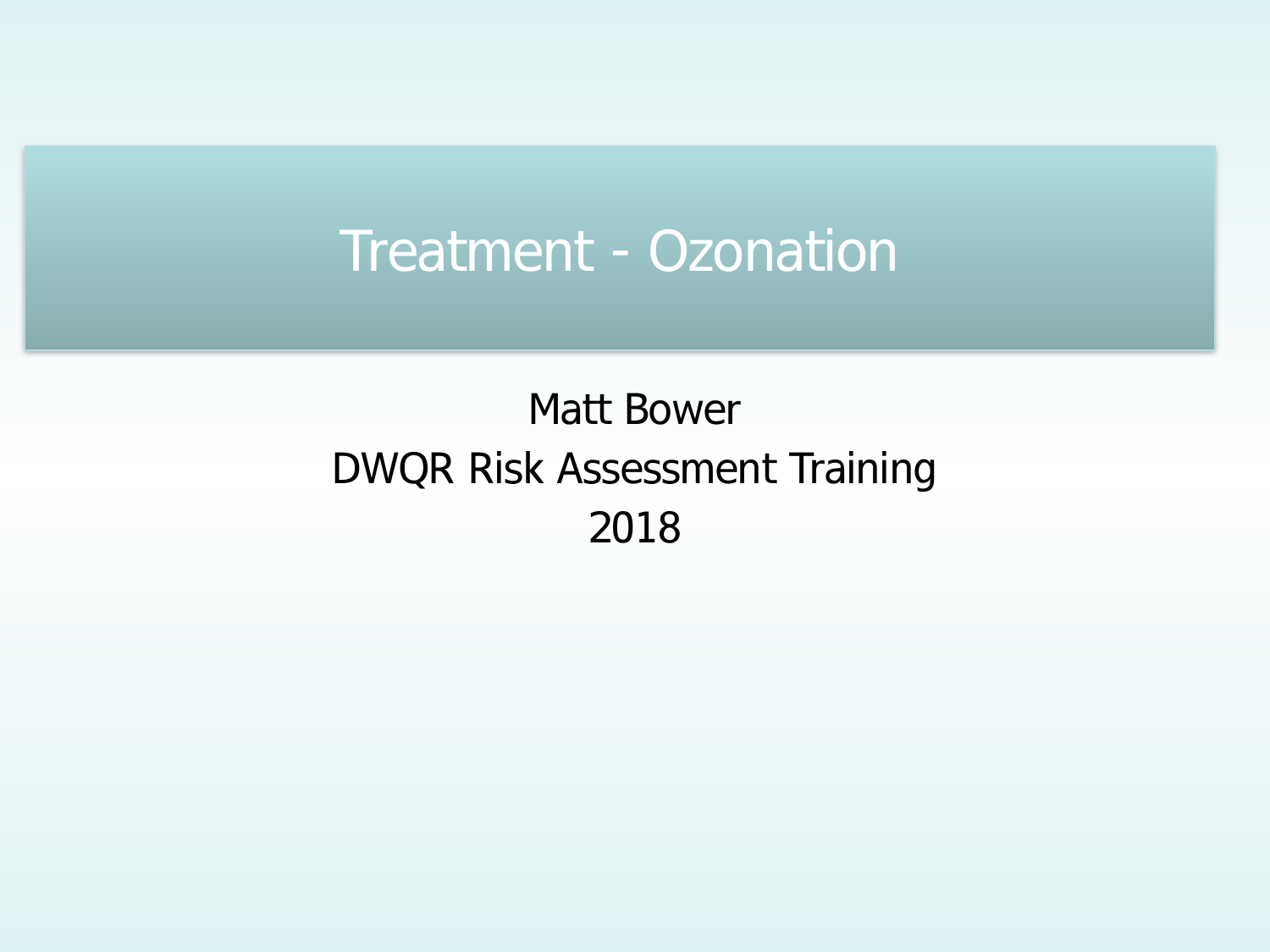

# Treatment - Ozonation
Matt Bower
DWQR Risk Assessment Training
2018